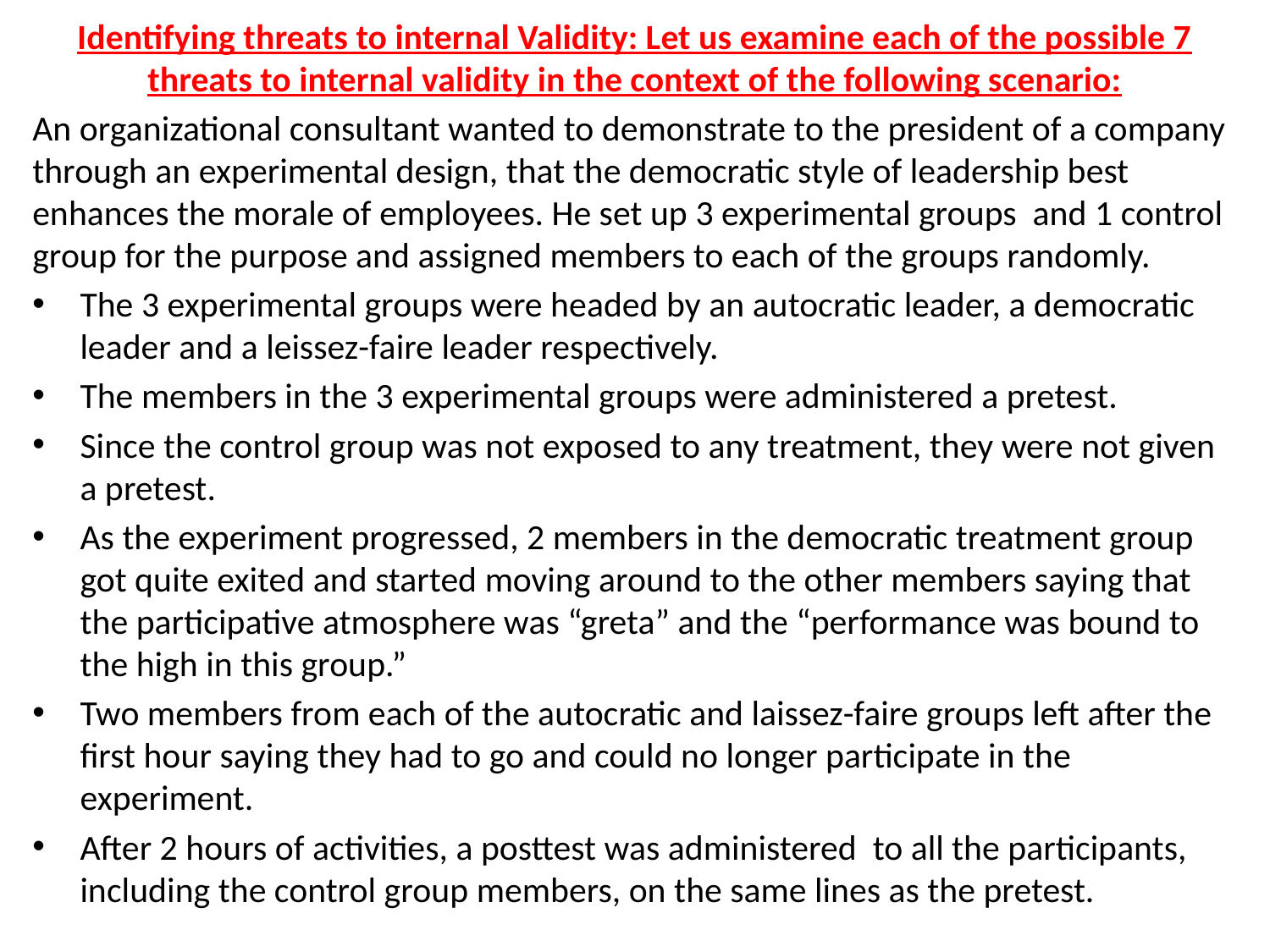

# Identifying threats to internal Validity: Let us examine each of the possible 7 threats to internal validity in the context of the following scenario:
An organizational consultant wanted to demonstrate to the president of a company through an experimental design, that the democratic style of leadership best enhances the morale of employees. He set up 3 experimental groups  and 1 control group for the purpose and assigned members to each of the groups randomly.
The 3 experimental groups were headed by an autocratic leader, a democratic leader and a leissez-faire leader respectively.
The members in the 3 experimental groups were administered a pretest.
Since the control group was not exposed to any treatment, they were not given a pretest.
As the experiment progressed, 2 members in the democratic treatment group got quite exited and started moving around to the other members saying that the participative atmosphere was “greta” and the “performance was bound to the high in this group.”
Two members from each of the autocratic and laissez-faire groups left after the first hour saying they had to go and could no longer participate in the experiment.
After 2 hours of activities, a posttest was administered  to all the participants, including the control group members, on the same lines as the pretest.